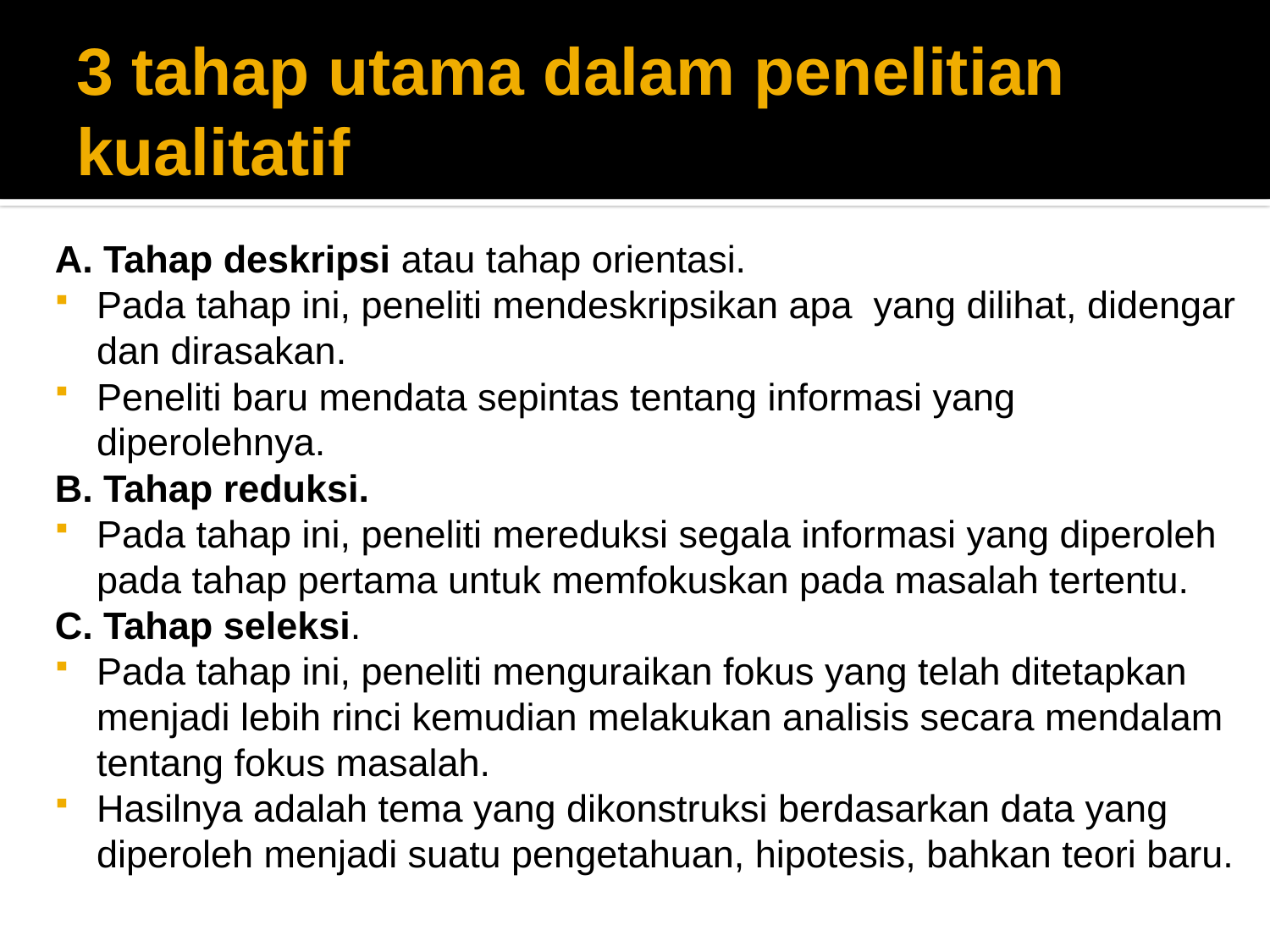

# 3 tahap utama dalam penelitian kualitatif
A. Tahap deskripsi atau tahap orientasi.
Pada tahap ini, peneliti mendeskripsikan apa  yang dilihat, didengar dan dirasakan.
Peneliti baru mendata sepintas tentang informasi yang diperolehnya.
B. Tahap reduksi.
Pada tahap ini, peneliti mereduksi segala informasi yang diperoleh pada tahap pertama untuk memfokuskan pada masalah tertentu.
C. Tahap seleksi.
Pada tahap ini, peneliti menguraikan fokus yang telah ditetapkan menjadi lebih rinci kemudian melakukan analisis secara mendalam tentang fokus masalah.
Hasilnya adalah tema yang dikonstruksi berdasarkan data yang diperoleh menjadi suatu pengetahuan, hipotesis, bahkan teori baru.